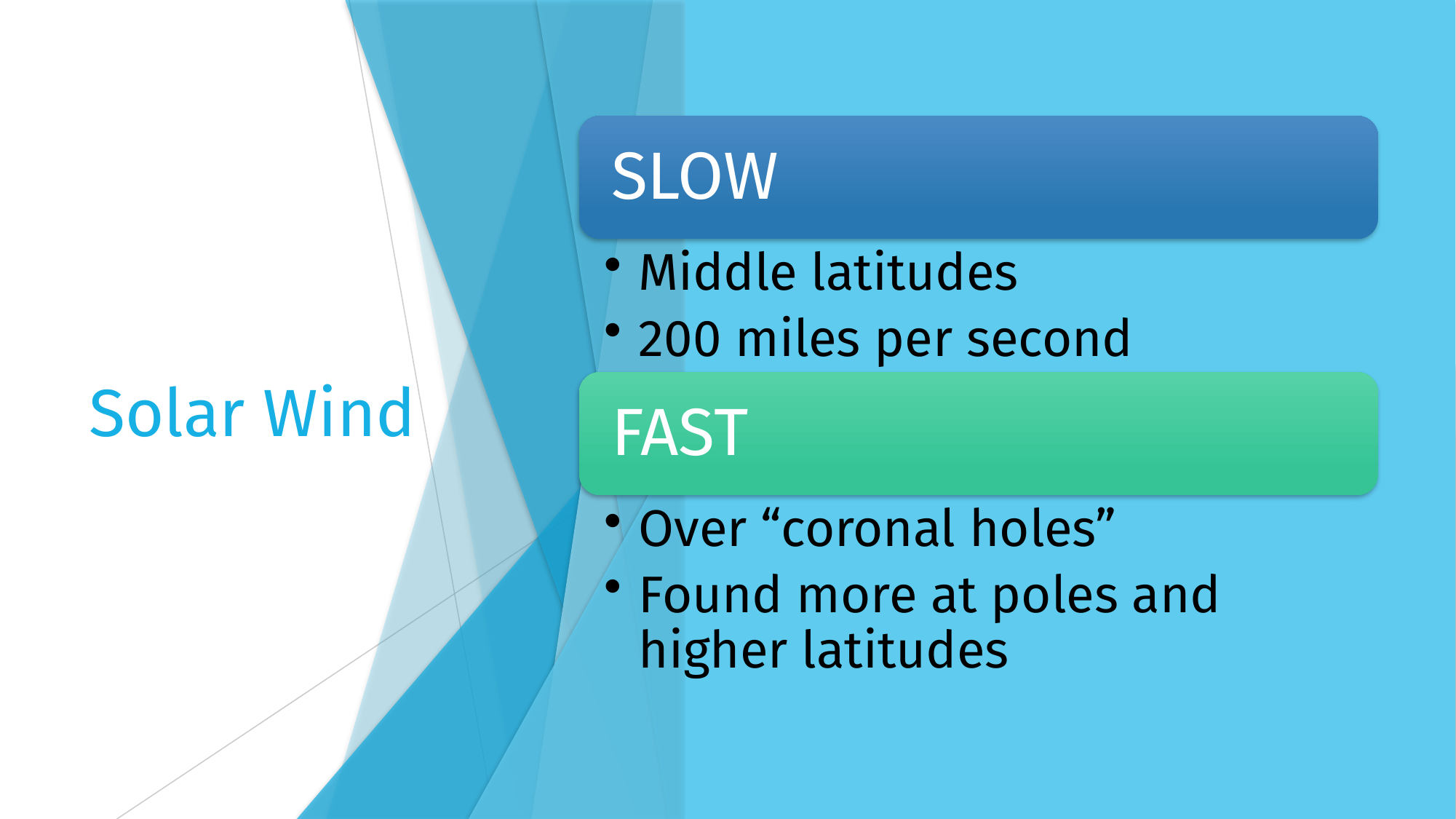

SLOW
Middle latitudes
200 miles per second
FAST
Over “coronal holes”
Found more at poles and higher latitudes
# Solar Wind